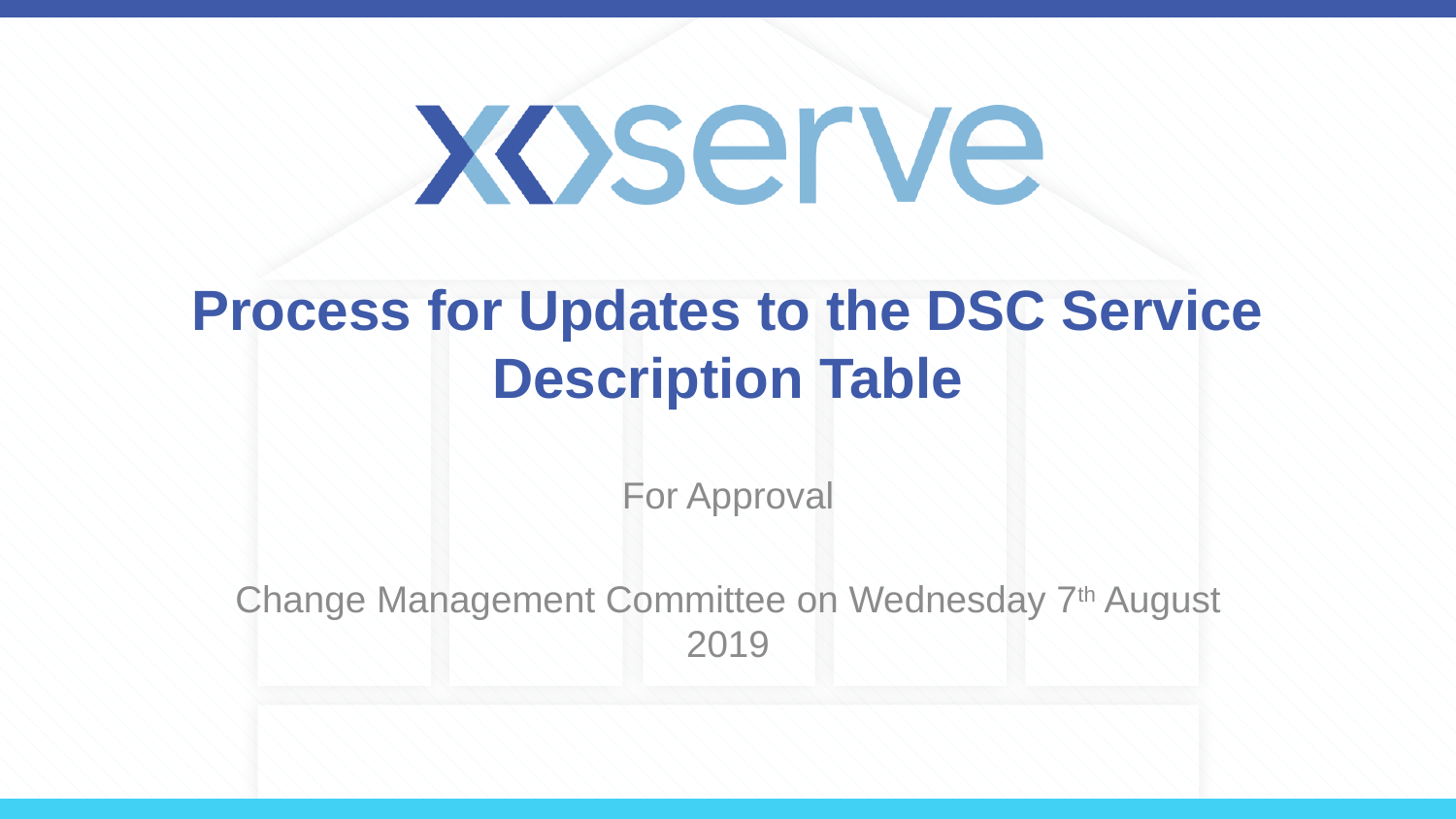

# Process for Updates to the DSC Service Description Table
For Approval

Change Management Committee on Wednesday 7th August 2019